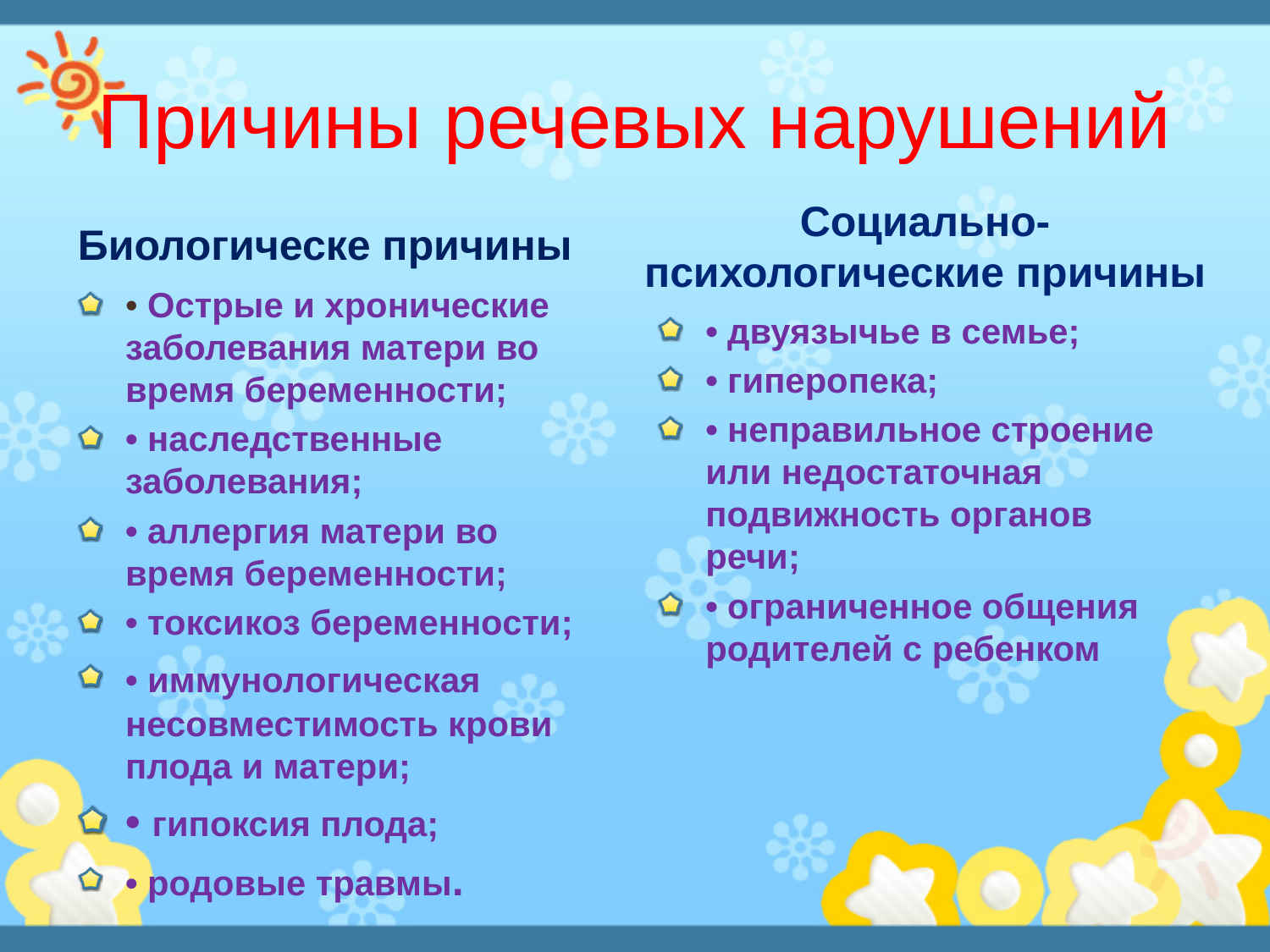

# Причины речевых нарушений

Биологическе причины
Социально-психологические причины
• Острые и хронические заболевания матери во время беременности;
• наследственные заболевания;
• аллергия матери во время беременности;
• токсикоз беременности;
• иммунологическая несовместимость крови плода и матери;
• гипоксия плода;
• родовые травмы.

• двуязычье в семье;
• гиперопека;
• неправильное строение или недостаточная подвижность органов речи;
• ограниченное общения родителей с ребенком